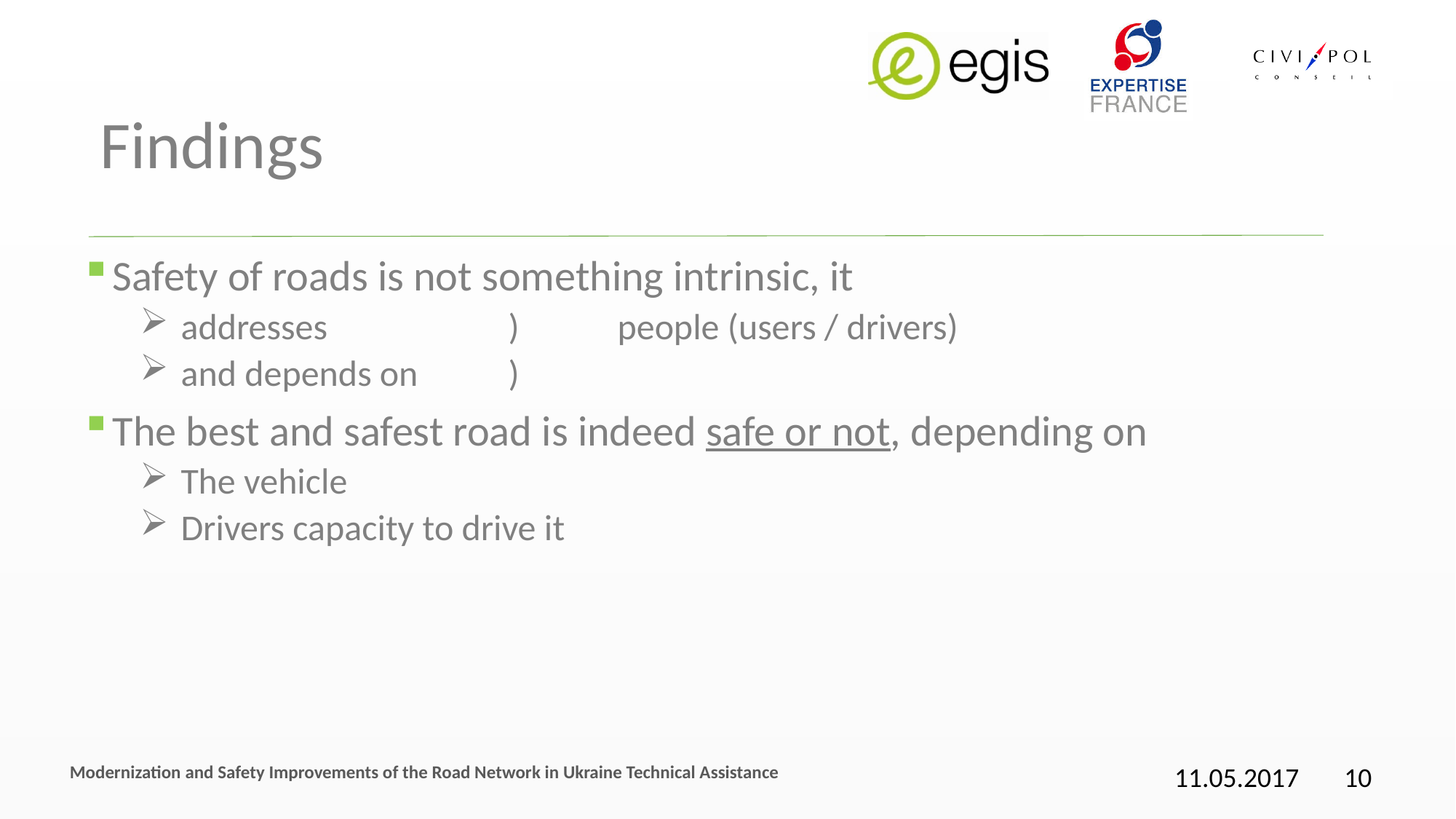

# Findings
Safety of roads is not something intrinsic, it
addresses 		)	people (users / drivers)
and depends on	)
The best and safest road is indeed safe or not, depending on
The vehicle
Drivers capacity to drive it
Modernization and Safety Improvements of the Road Network in Ukraine Technical Assistance
11.05.2017
10